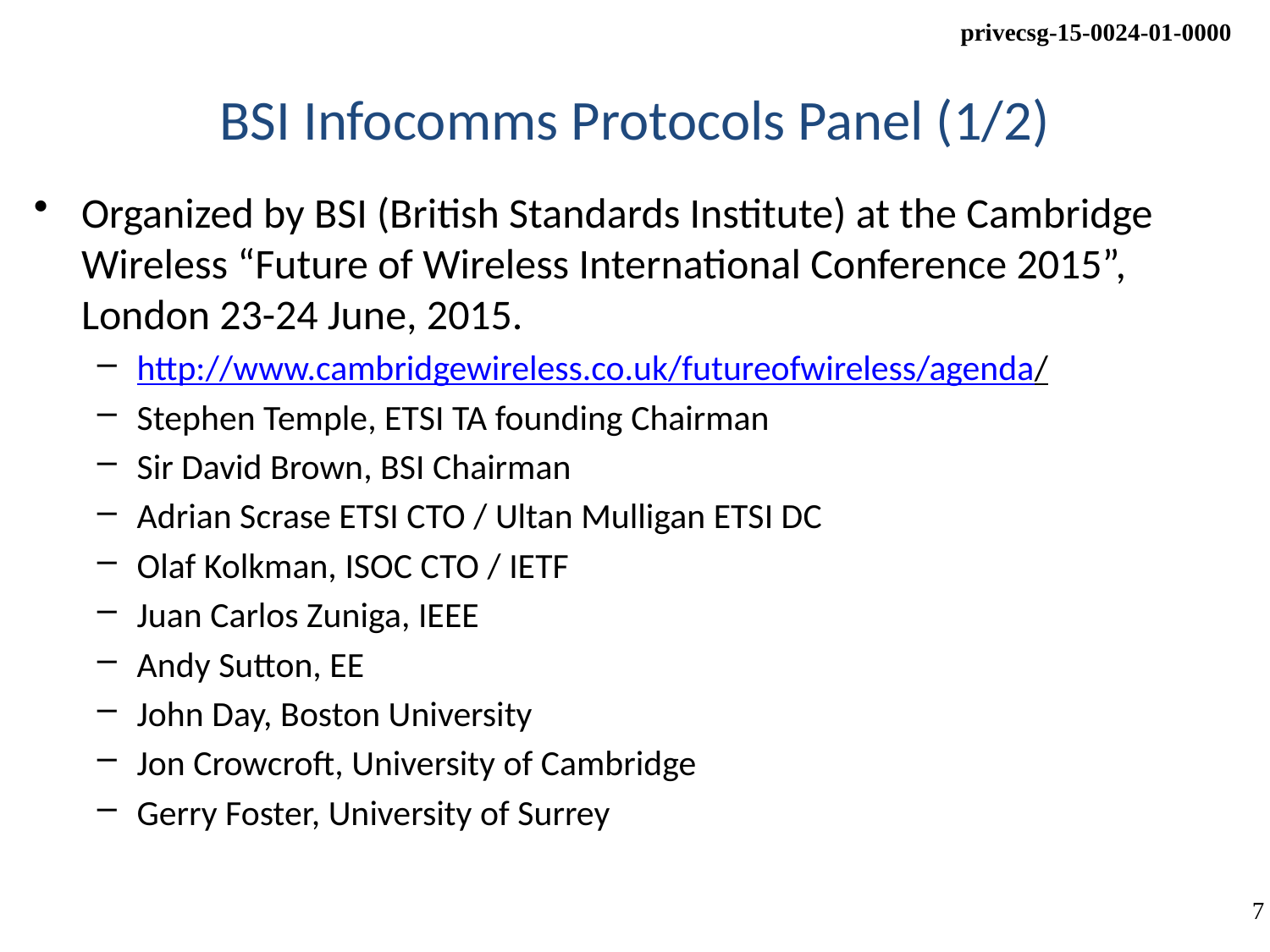

# BSI Infocomms Protocols Panel (1/2)
Organized by BSI (British Standards Institute) at the Cambridge Wireless “Future of Wireless International Conference 2015”, London 23-24 June, 2015.
http://www.cambridgewireless.co.uk/futureofwireless/agenda/
Stephen Temple, ETSI TA founding Chairman
Sir David Brown, BSI Chairman
Adrian Scrase ETSI CTO / Ultan Mulligan ETSI DC
Olaf Kolkman, ISOC CTO / IETF
Juan Carlos Zuniga, IEEE
Andy Sutton, EE
John Day, Boston University
Jon Crowcroft, University of Cambridge
Gerry Foster, University of Surrey